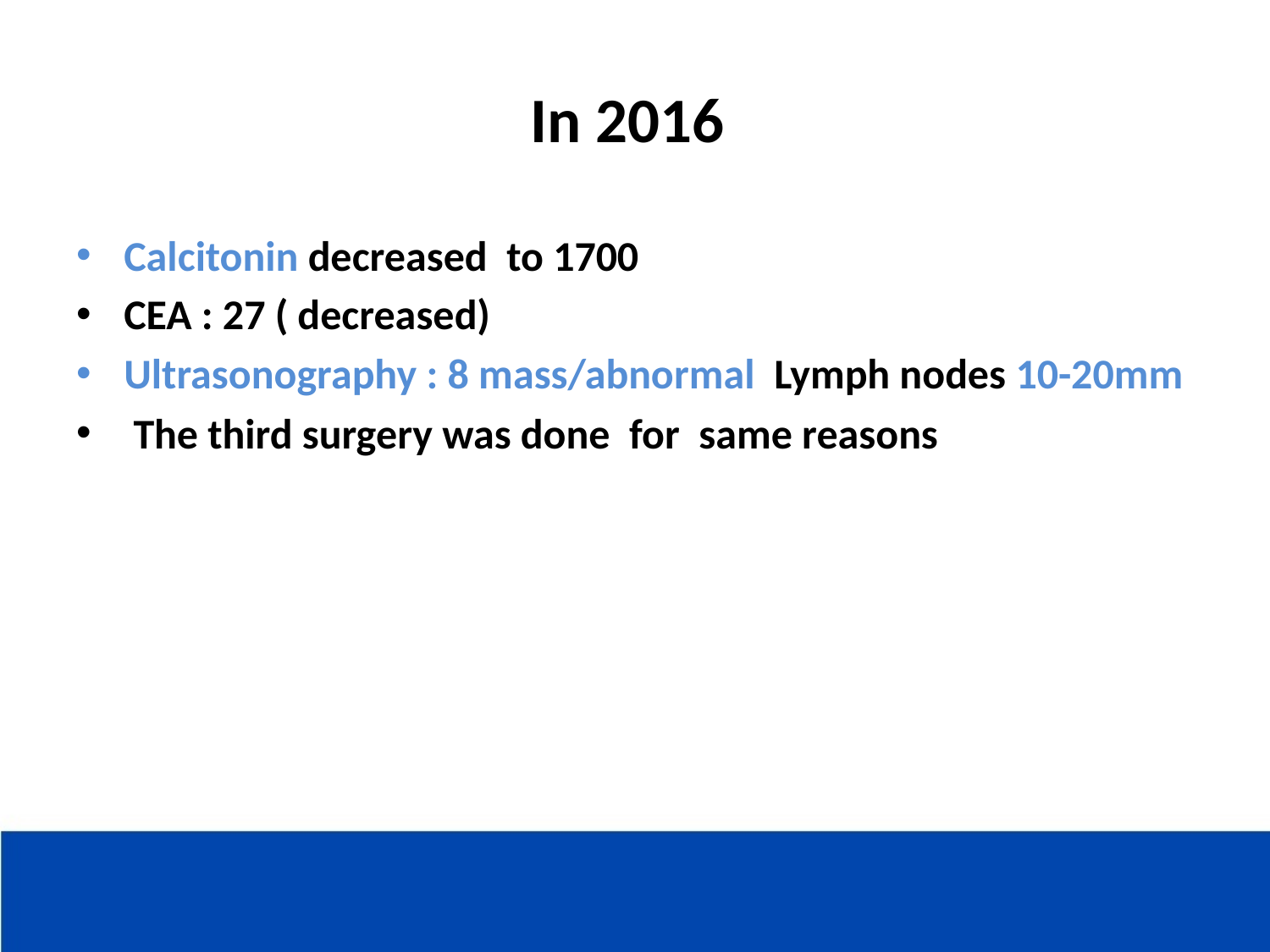

# In 2016
Calcitonin decreased  to 1700
CEA : 27 ( decreased)
Ultrasonography : 8 mass/abnormal  Lymph nodes 10-20mm
 The third surgery was done  for  same reasons